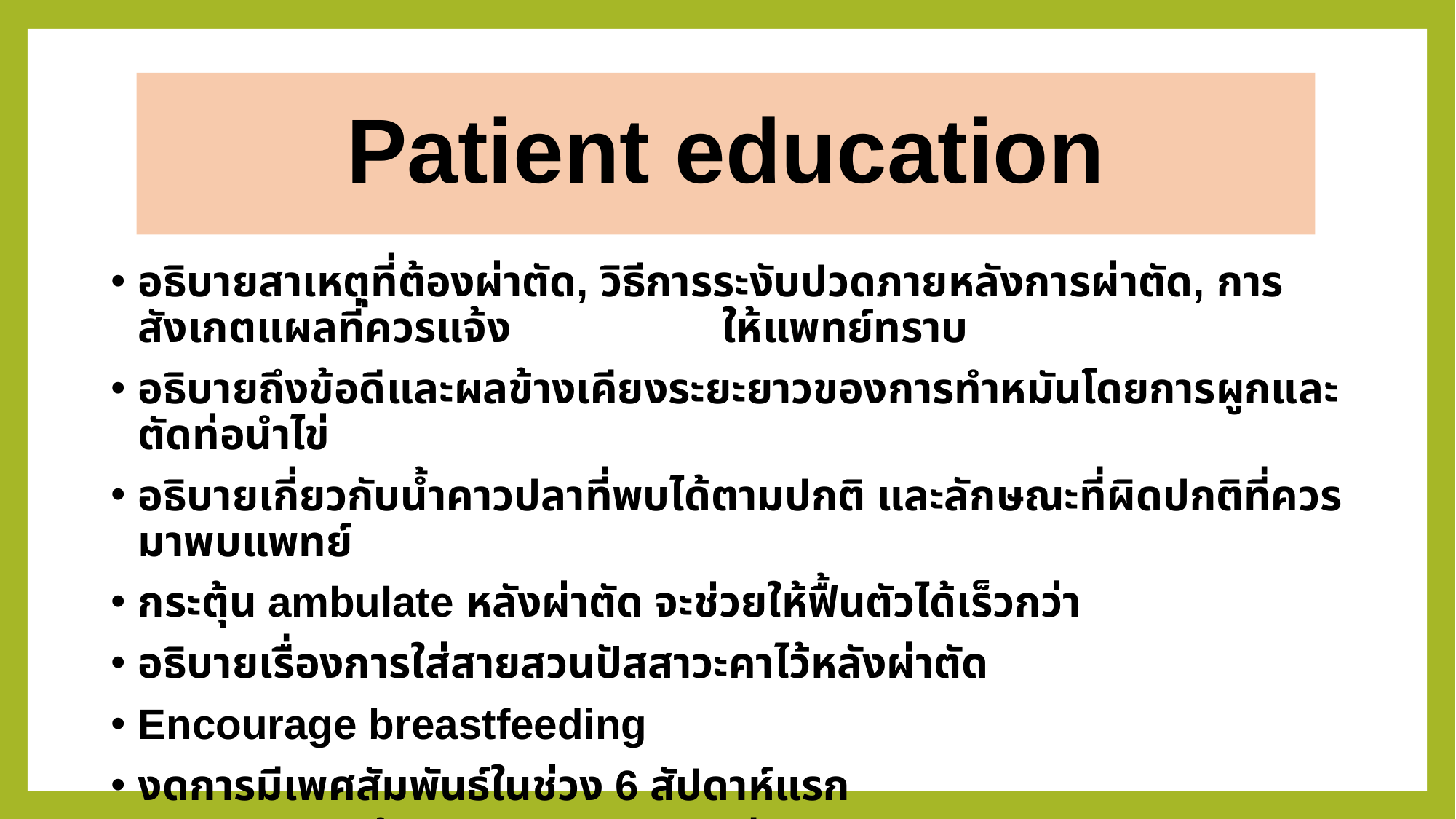

# Patient education
อธิบายสาเหตุที่ต้องผ่าตัด, วิธีการระงับปวดภายหลังการผ่าตัด, การสังเกตแผลที่ควรแจ้ง                   ให้แพทย์ทราบ
อธิบายถึงข้อดีและผลข้างเคียงระยะยาวของการทำหมันโดยการผูกและตัดท่อนำไข่
อธิบายเกี่ยวกับน้ำคาวปลาที่พบได้ตามปกติ และลักษณะที่ผิดปกติที่ควรมาพบแพทย์
กระตุ้น ambulate หลังผ่าตัด จะช่วยให้ฟื้นตัวได้เร็วกว่า
อธิบายเรื่องการใส่สายสวนปัสสาวะคาไว้หลังผ่าตัด
Encourage breastfeeding
งดการมีเพศสัมพันธ์ในช่วง 6 สัปดาห์แรก
มารดาไม่ควรซื้อยารับประทานเอง เนื่องจากยาบางชนิด อาจผ่านทางน้ำนมไปสู่ลูกได้